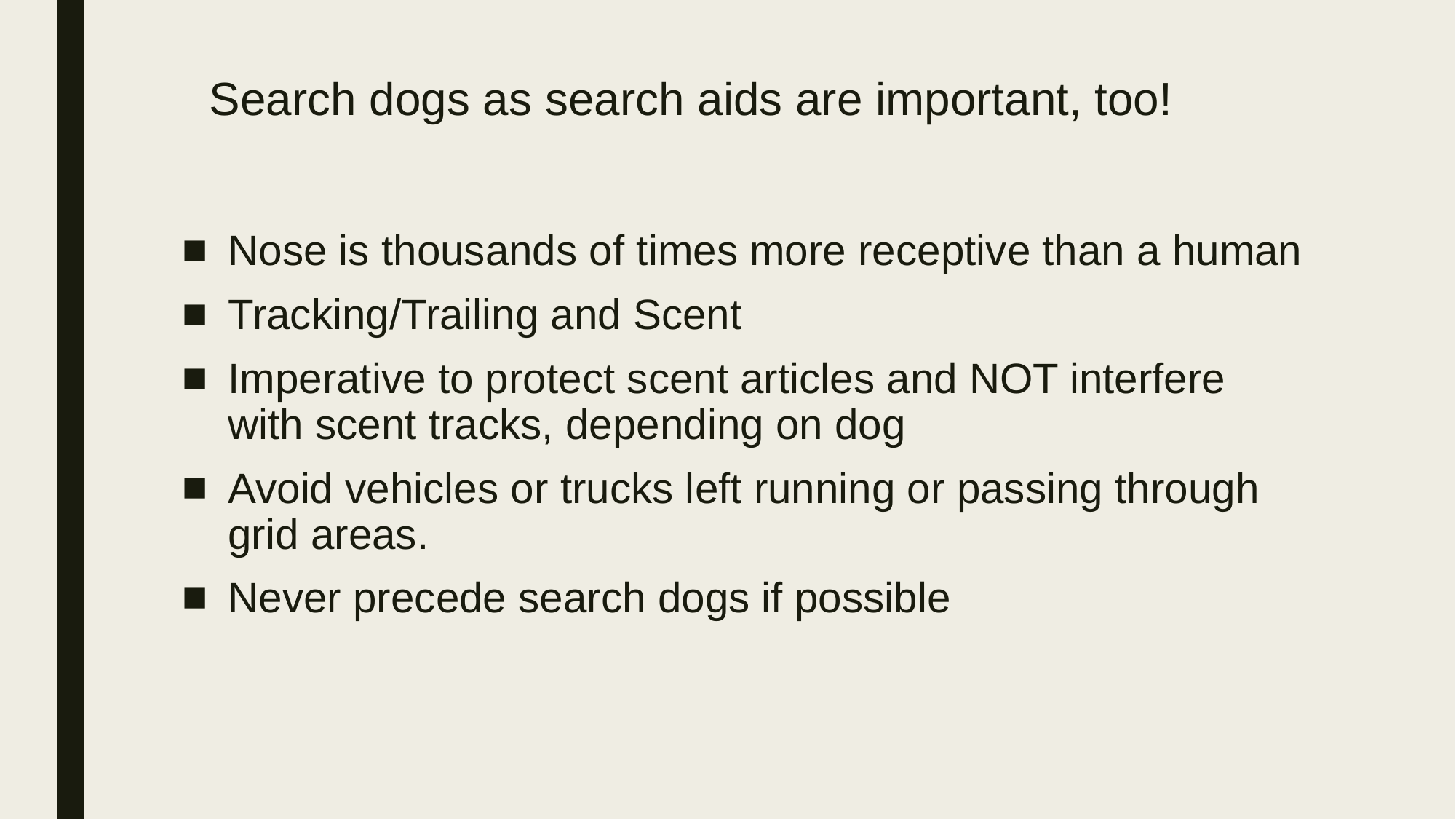

# Search dogs as search aids are important, too!
Nose is thousands of times more receptive than a human
Tracking/Trailing and Scent
Imperative to protect scent articles and NOT interfere with scent tracks, depending on dog
Avoid vehicles or trucks left running or passing through grid areas.
Never precede search dogs if possible